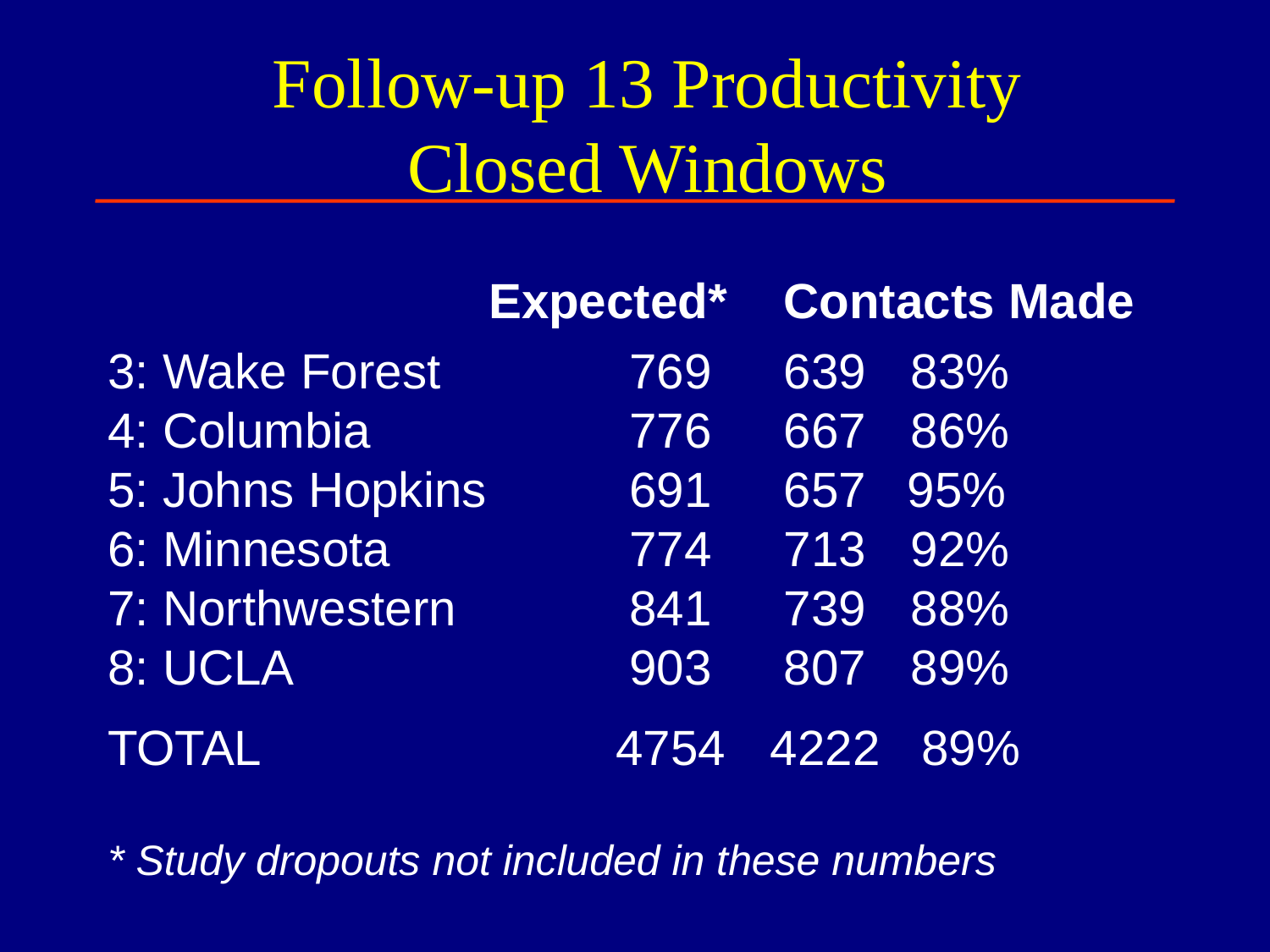

# Follow-up 13 Productivity Closed Windows
	         		Expected*	   Contacts Made
3: Wake Forest		 769	   639	   83%
4: Columbia		 776	   667	   86%
5: Johns Hopkins		 691	   657   95%
6: Minnesota		 774	   713	   92%
7: Northwestern		 841	   739	   88%
8: UCLA			 903	   807	   89%
TOTAL			4754	  4222   89%

* Study dropouts not included in these numbers